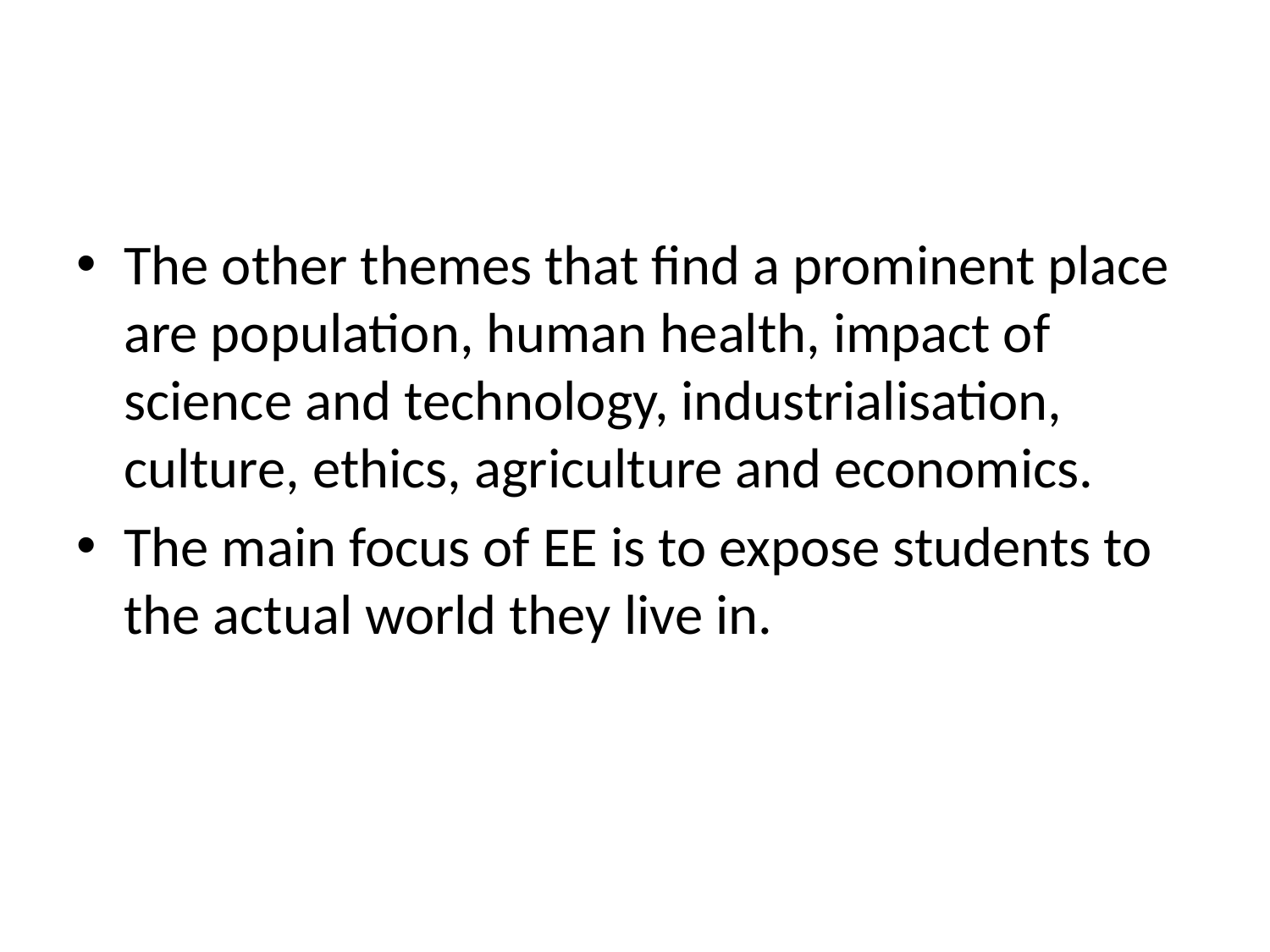

#
The other themes that find a prominent place are population, human health, impact of science and technology, industrialisation, culture, ethics, agriculture and economics.
The main focus of EE is to expose students to the actual world they live in.